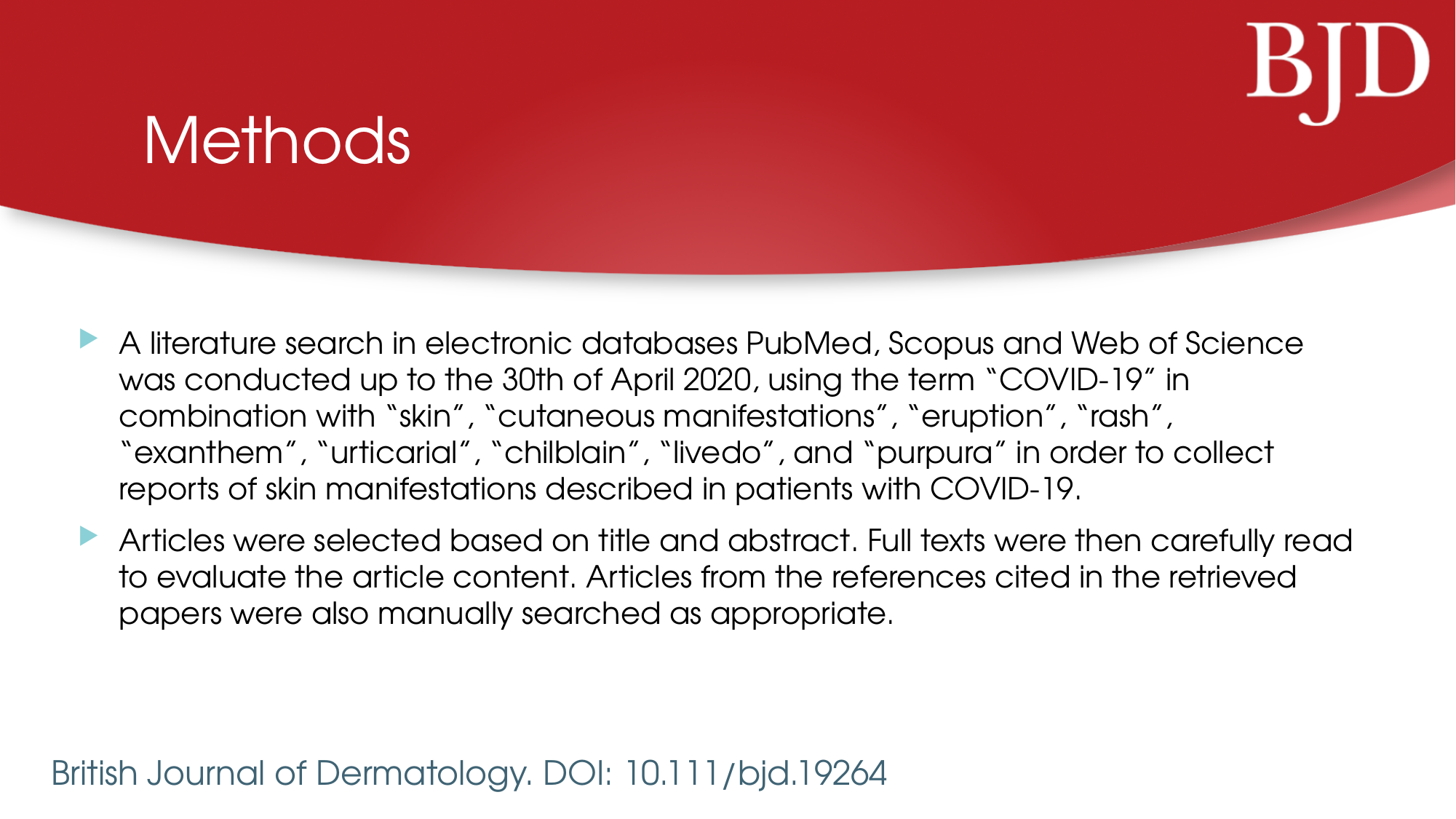

# Methods
A literature search in electronic databases PubMed, Scopus and Web of Science was conducted up to the 30th of April 2020, using the term “COVID-19” in combination with “skin”, “cutaneous manifestations”, “eruption”, “rash”, “exanthem”, “urticarial”, “chilblain”, “livedo”, and “purpura” in order to collect reports of skin manifestations described in patients with COVID-19.
Articles were selected based on title and abstract. Full texts were then carefully read to evaluate the article content. Articles from the references cited in the retrieved papers were also manually searched as appropriate.

British Journal of Dermatology. DOI: 10.111/bjd.19264